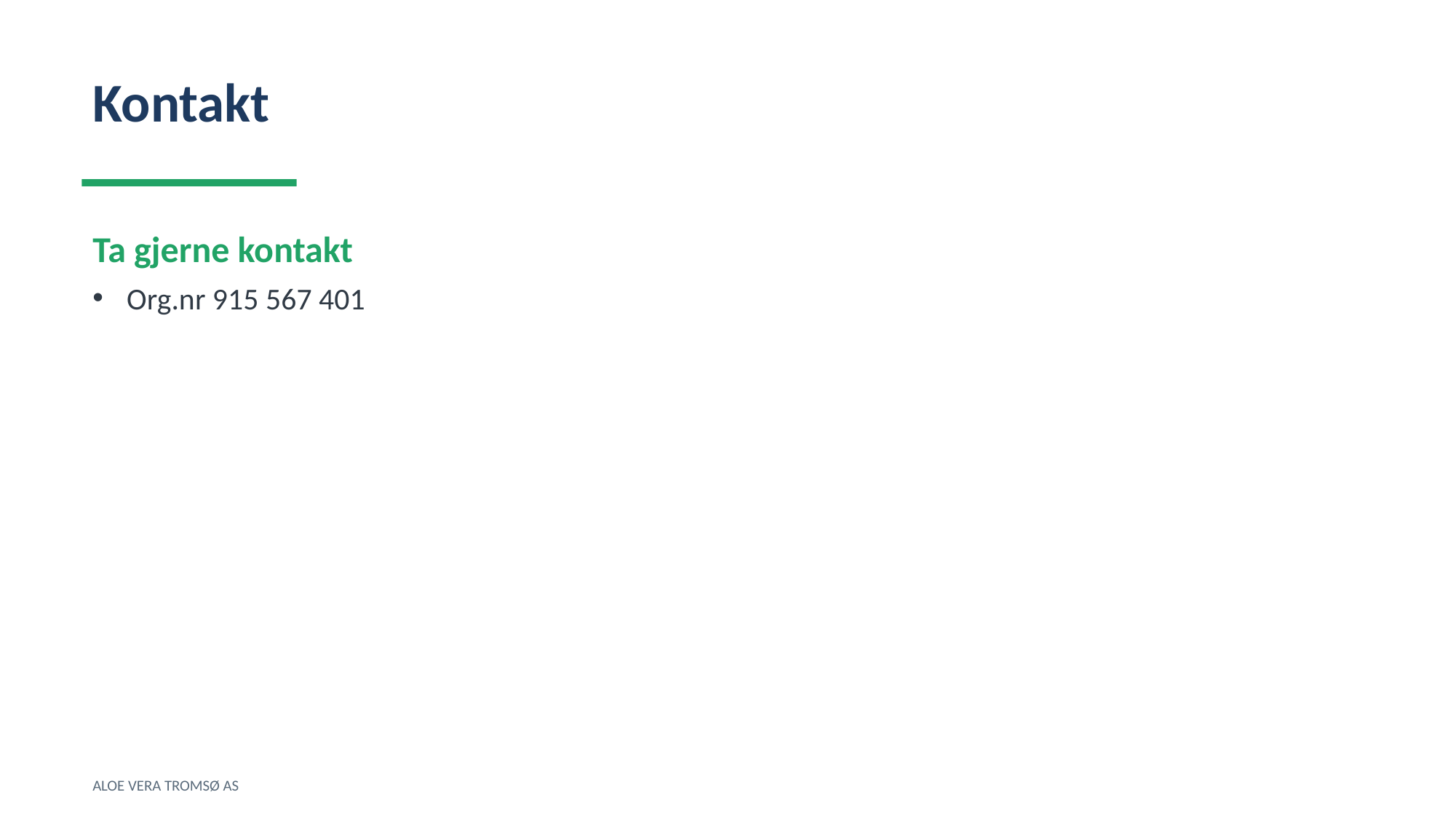

Kontakt

Ta gjerne kontakt
Org.nr 915 567 401
ALOE VERA TROMSØ AS